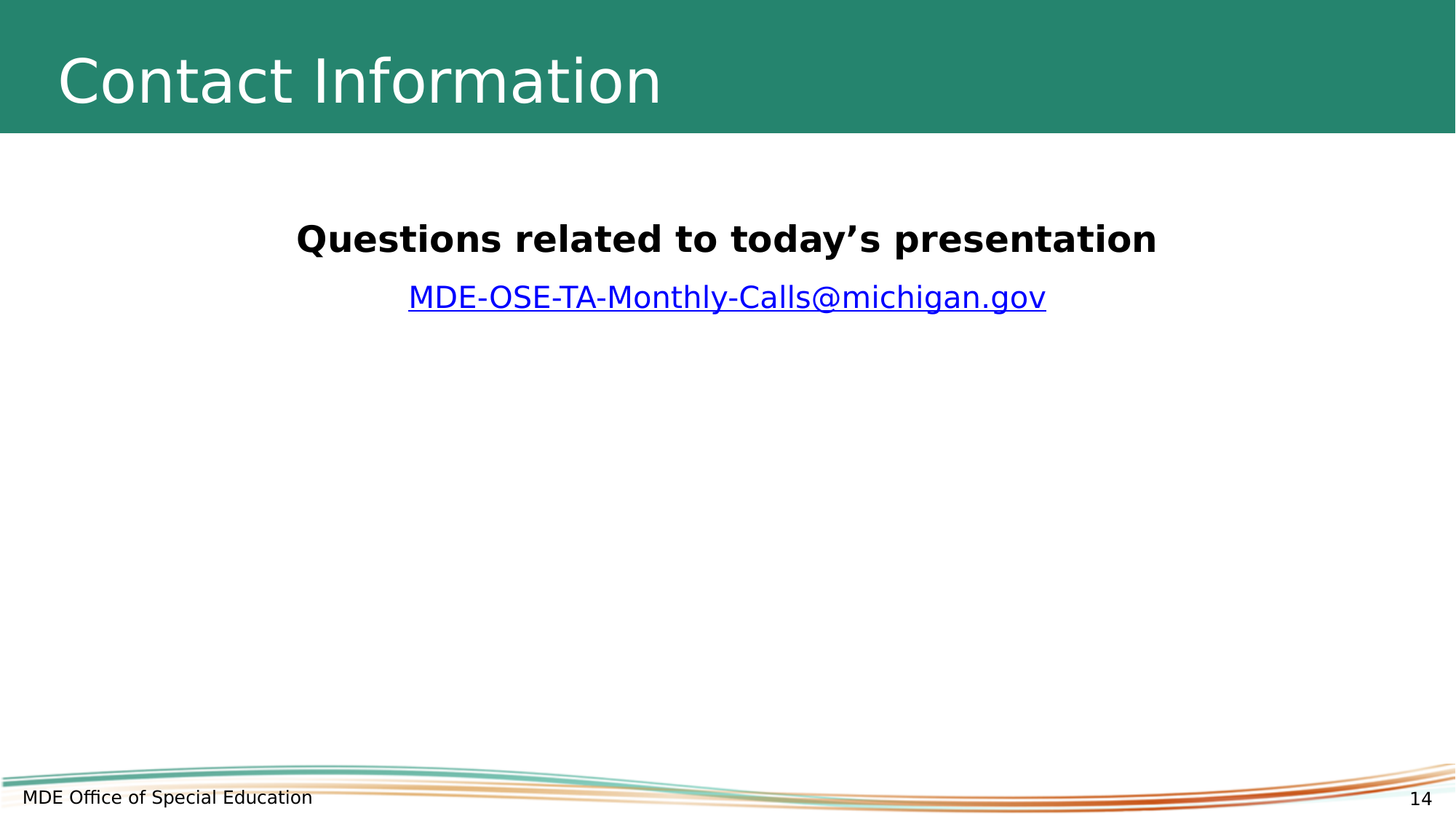

# Contact Information

Questions related to today’s presentation
MDE-OSE-TA-Monthly-Calls@michigan.gov

MDE Office of Special Education
14